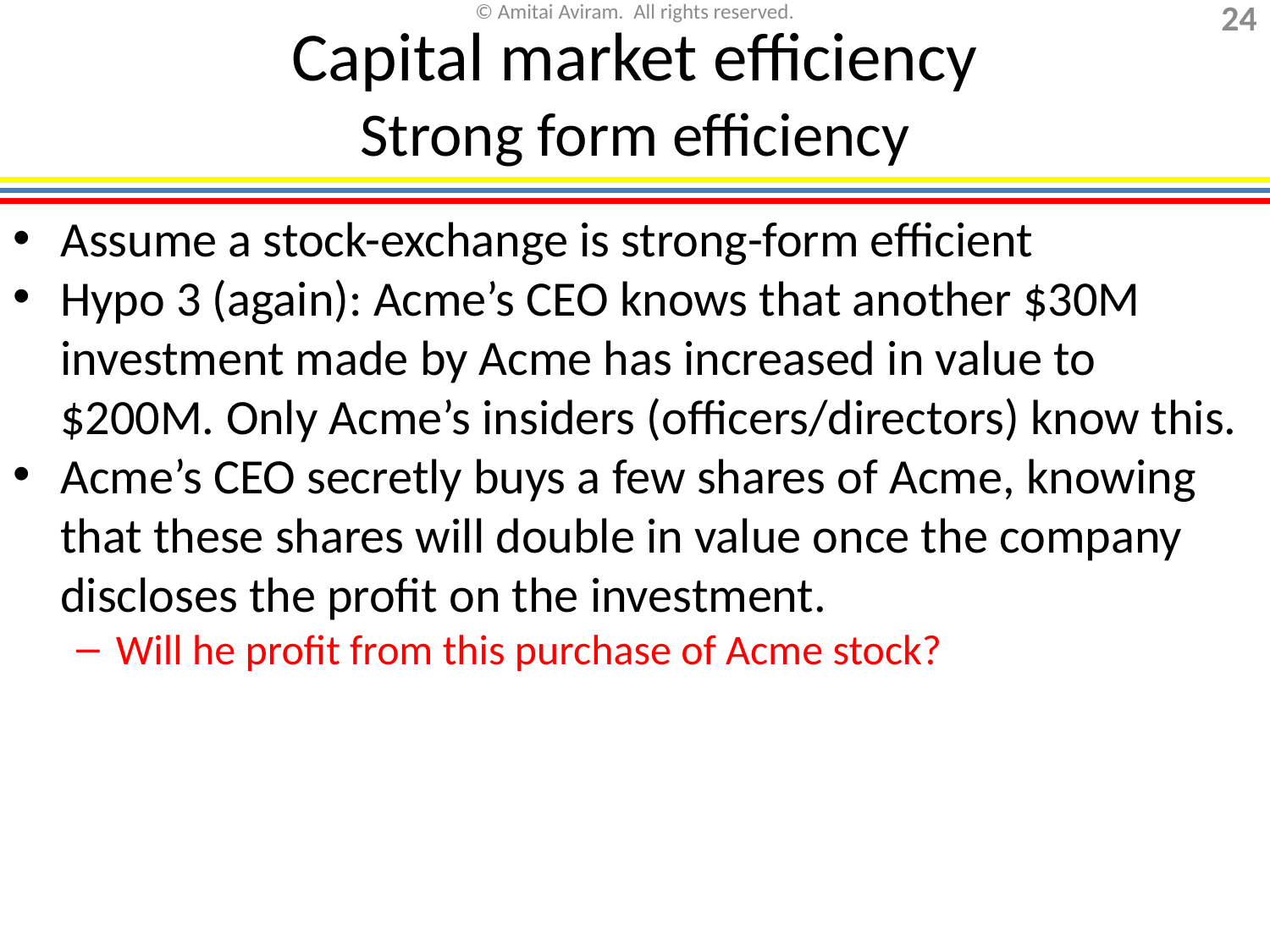

# Capital market efficiency Strong form efficiency
Assume a stock-exchange is strong-form efficient
Hypo 3 (again): Acme’s CEO knows that another $30M investment made by Acme has increased in value to $200M. Only Acme’s insiders (officers/directors) know this.
Acme’s CEO secretly buys a few shares of Acme, knowing that these shares will double in value once the company discloses the profit on the investment.
Will he profit from this purchase of Acme stock?